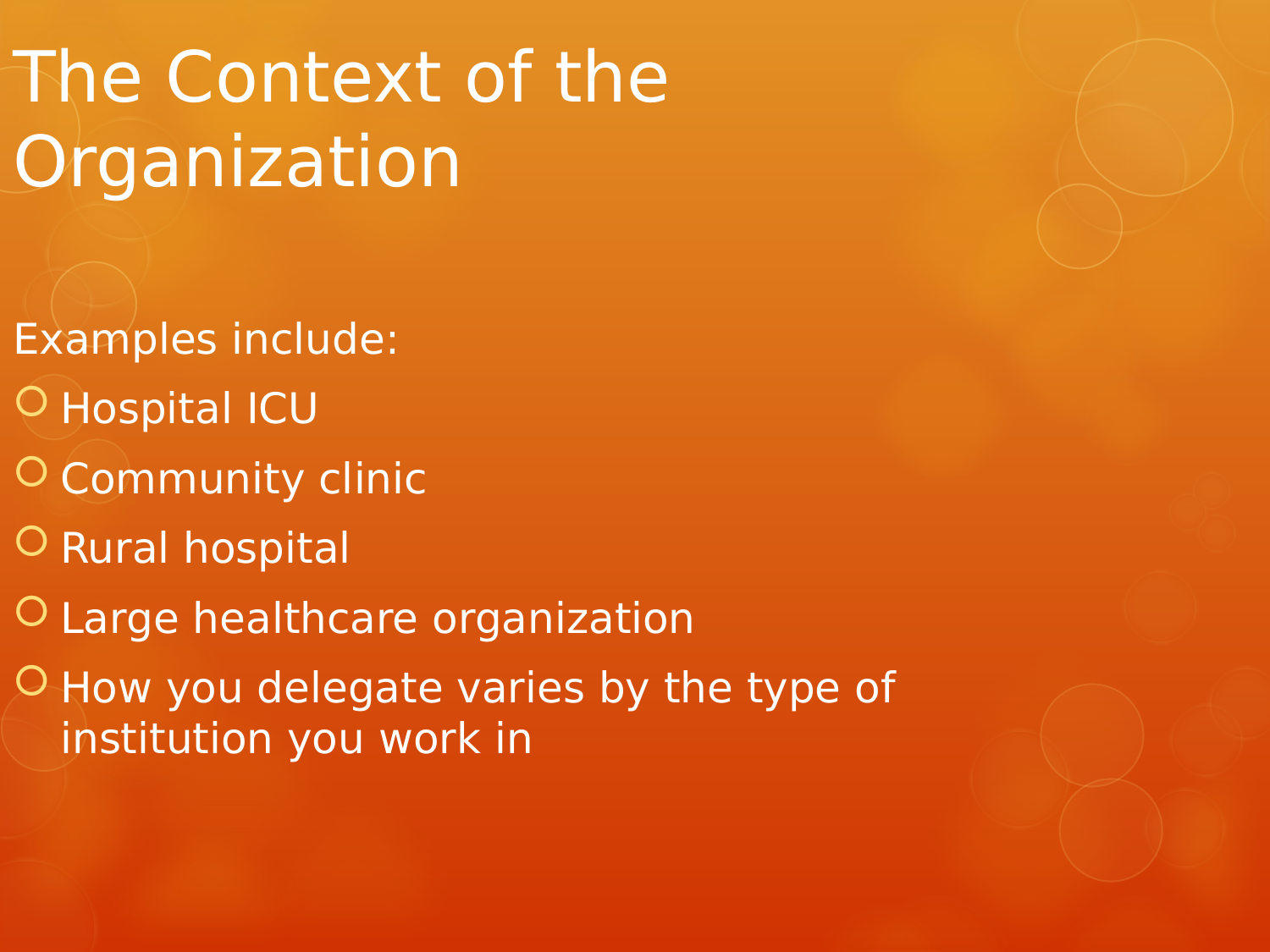

The Context of the Organization
Examples include:
Hospital ICU
Community clinic
Rural hospital
Large healthcare organization
How you delegate varies by the type of institution you work in